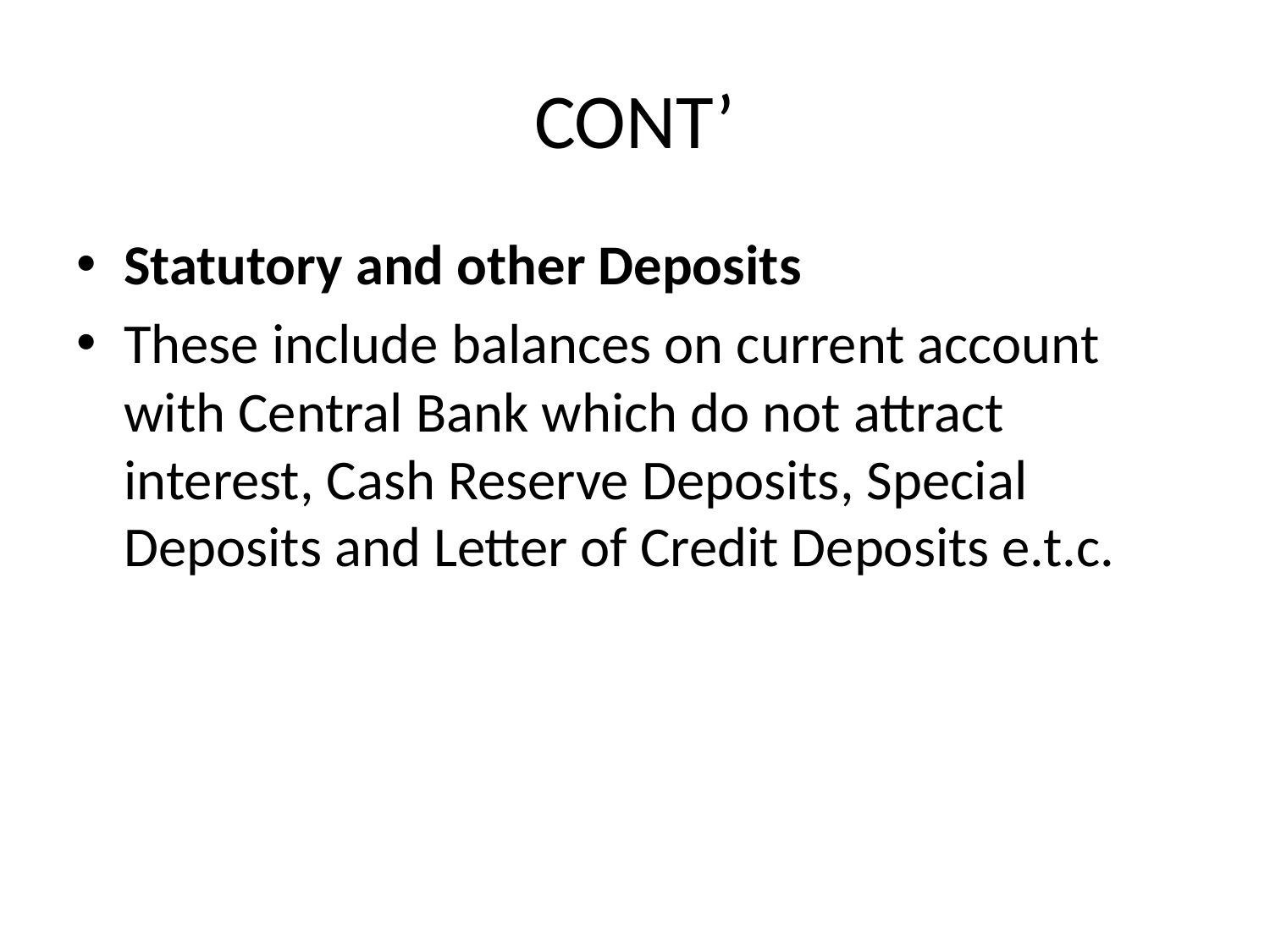

# CONT’
Statutory and other Deposits
These include balances on current account with Central Bank which do not attract interest, Cash Reserve Deposits, Special Deposits and Letter of Credit Deposits e.t.c.